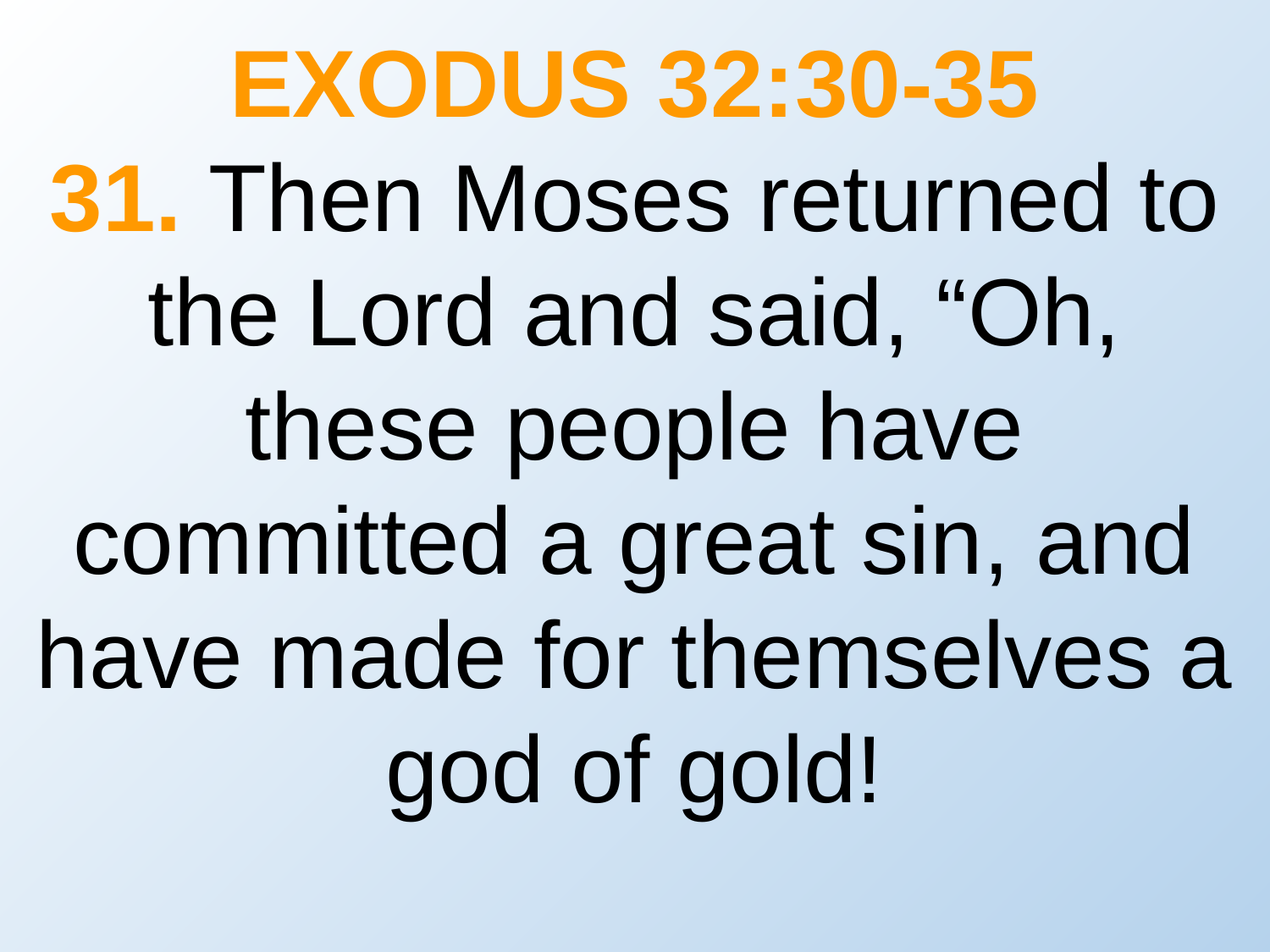

EXODUS 32:30-35
31. Then Moses returned to the Lord and said, “Oh, these people have committed a great sin, and have made for themselves a god of gold!